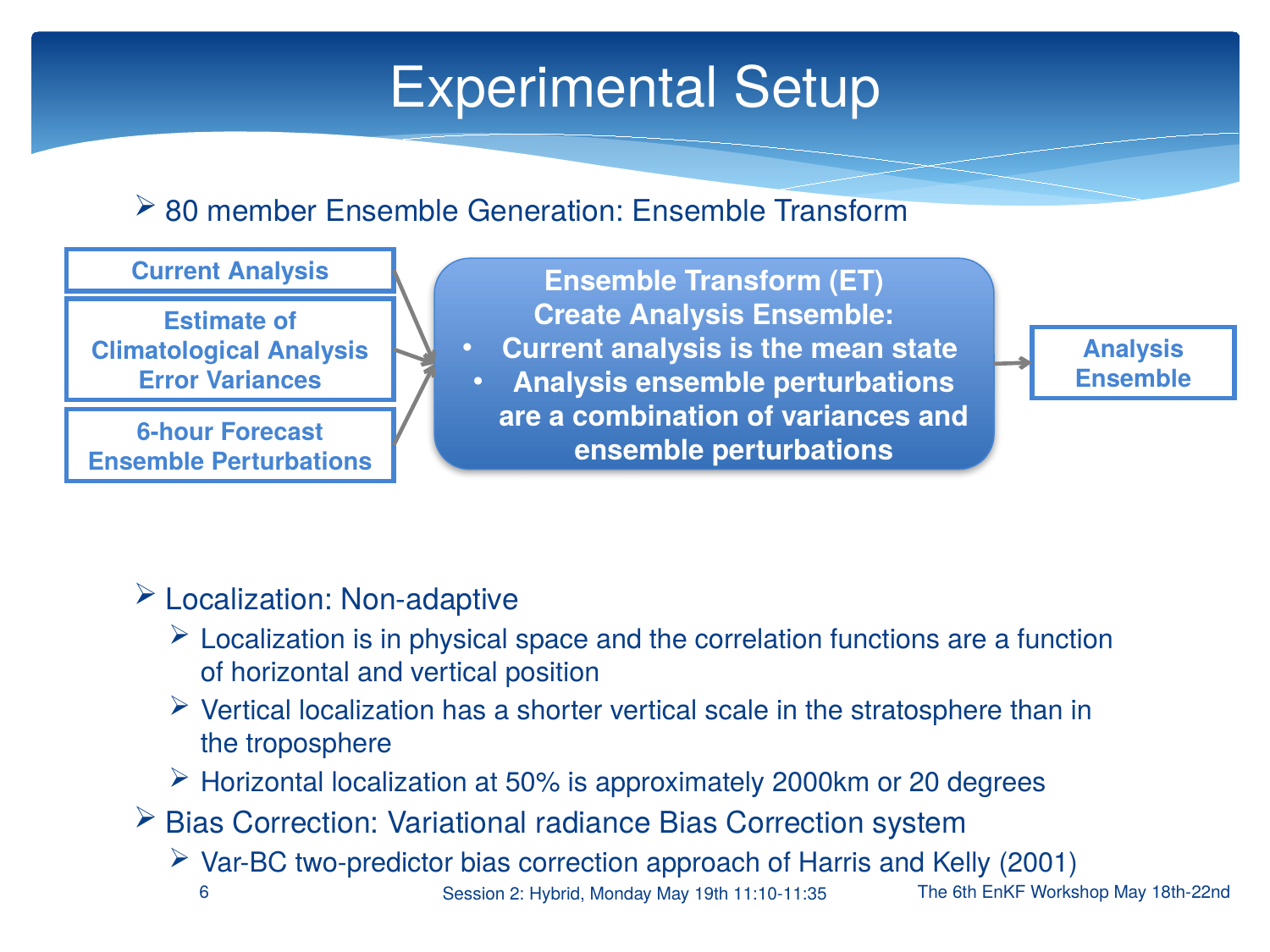

# Experimental Setup
80 member Ensemble Generation: Ensemble Transform

Localization: Non-adaptive
Localization is in physical space and the correlation functions are a function of horizontal and vertical position
Vertical localization has a shorter vertical scale in the stratosphere than in the troposphere
Horizontal localization at 50% is approximately 2000km or 20 degrees
Bias Correction: Variational radiance Bias Correction system
Var-BC two-predictor bias correction approach of Harris and Kelly (2001)
Current Analysis
Ensemble Transform (ET)
Create Analysis Ensemble:
Current analysis is the mean state
Analysis ensemble perturbations are a combination of variances and ensemble perturbations
Estimate of Climatological Analysis Error Variances
Analysis
Ensemble
6-hour Forecast
Ensemble Perturbations
6
Session 2: Hybrid, Monday May 19th 11:10-11:35
The 6th EnKF Workshop May 18th-22nd